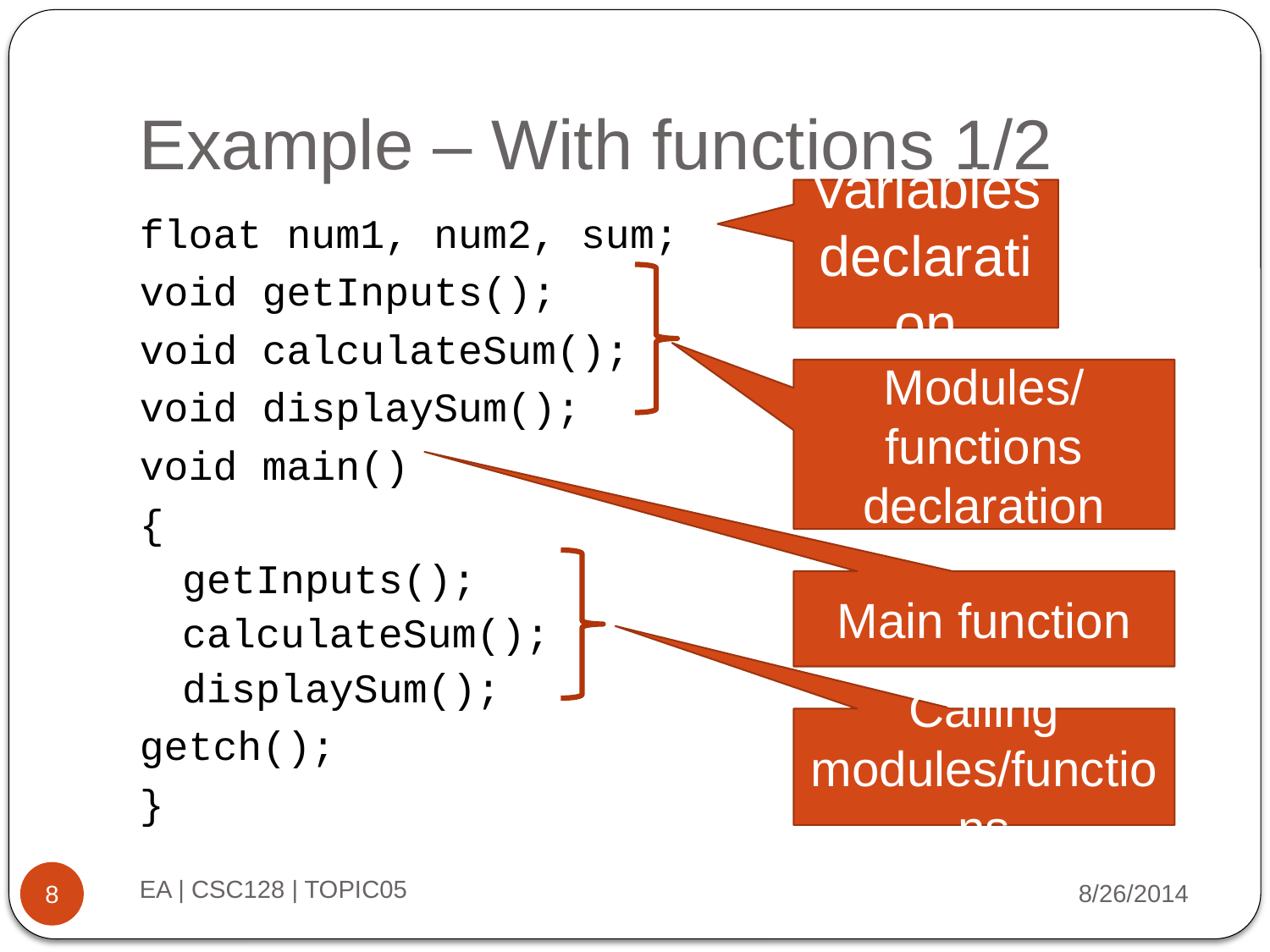

# Example – With functions 1/2
Variables declaration
float num1, num2, sum;
void getInputs();
void calculateSum();
void displaySum();
void main()
{
getInputs();
calculateSum();
displaySum();
getch();
}

Modules/functions declaration

Main function
Calling modules/functions
EA | CSC128 | TOPIC05
8/26/2014
8